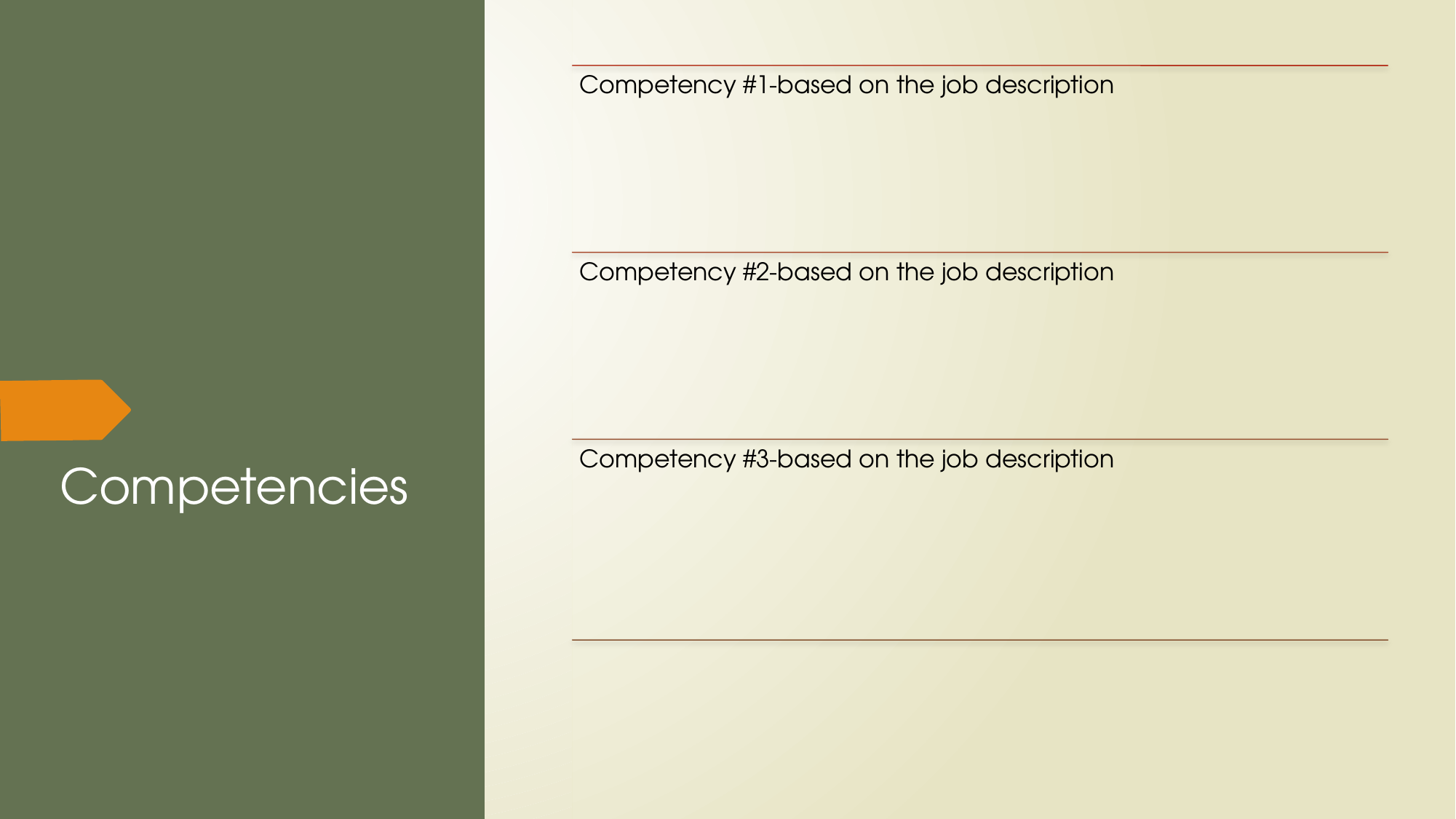

Competency #1-based on the job description
Competency #2-based on the job description
Competency #3-based on the job description

# Competencies